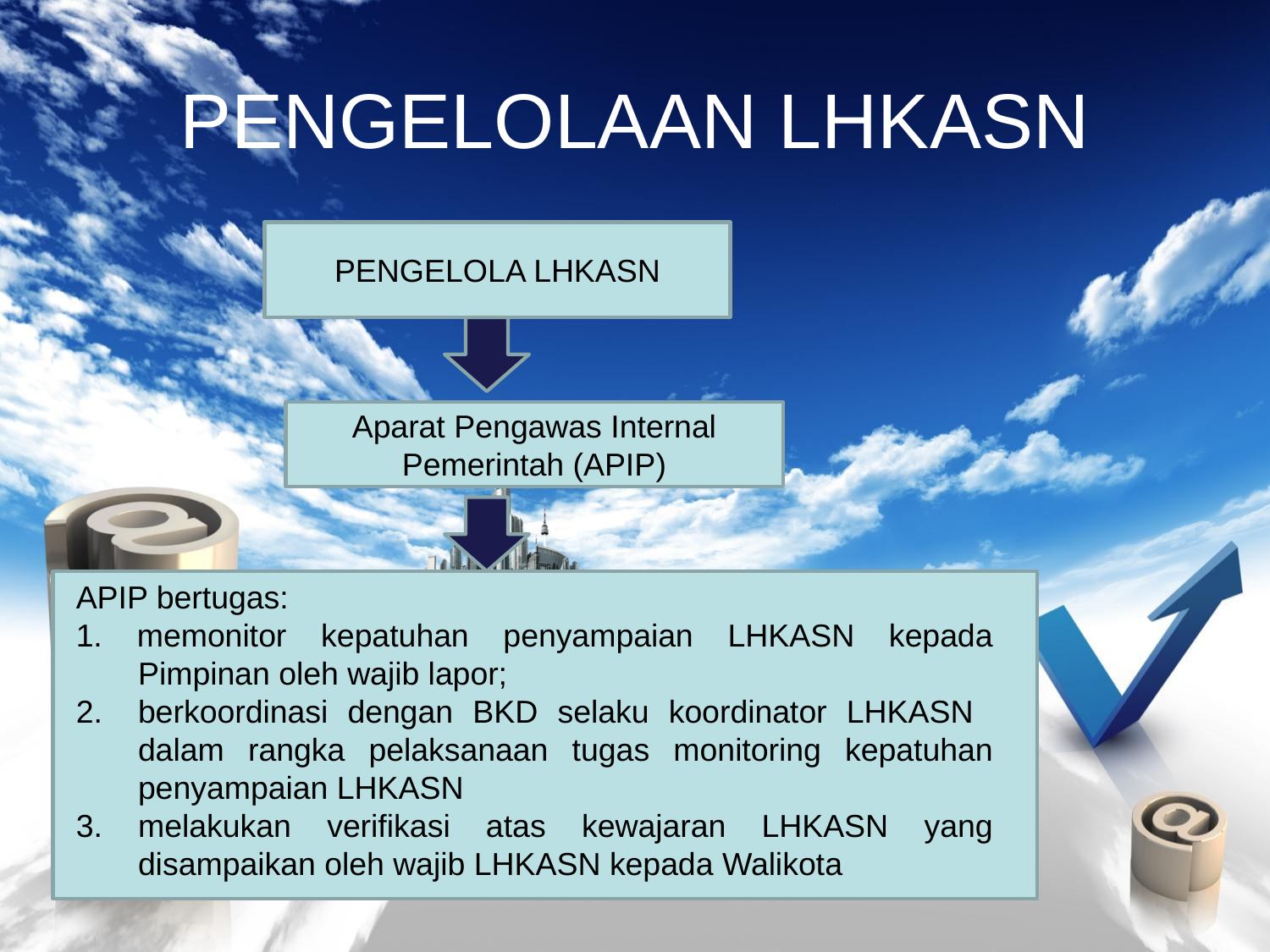

# PENGELOLAAN LHKASN
PENGELOLA LHKASN

Aparat Pengawas Internal Pemerintah (APIP)

APIP bertugas:
1. memonitor kepatuhan penyampaian LHKASN kepada Pimpinan oleh wajib lapor;
berkoordinasi dengan BKD selaku koordinator LHKASN  dalam rangka pelaksanaan tugas monitoring kepatuhan penyampaian LHKASN
melakukan verifikasi atas kewajaran LHKASN yang disampaikan oleh wajib LHKASN kepada Walikota